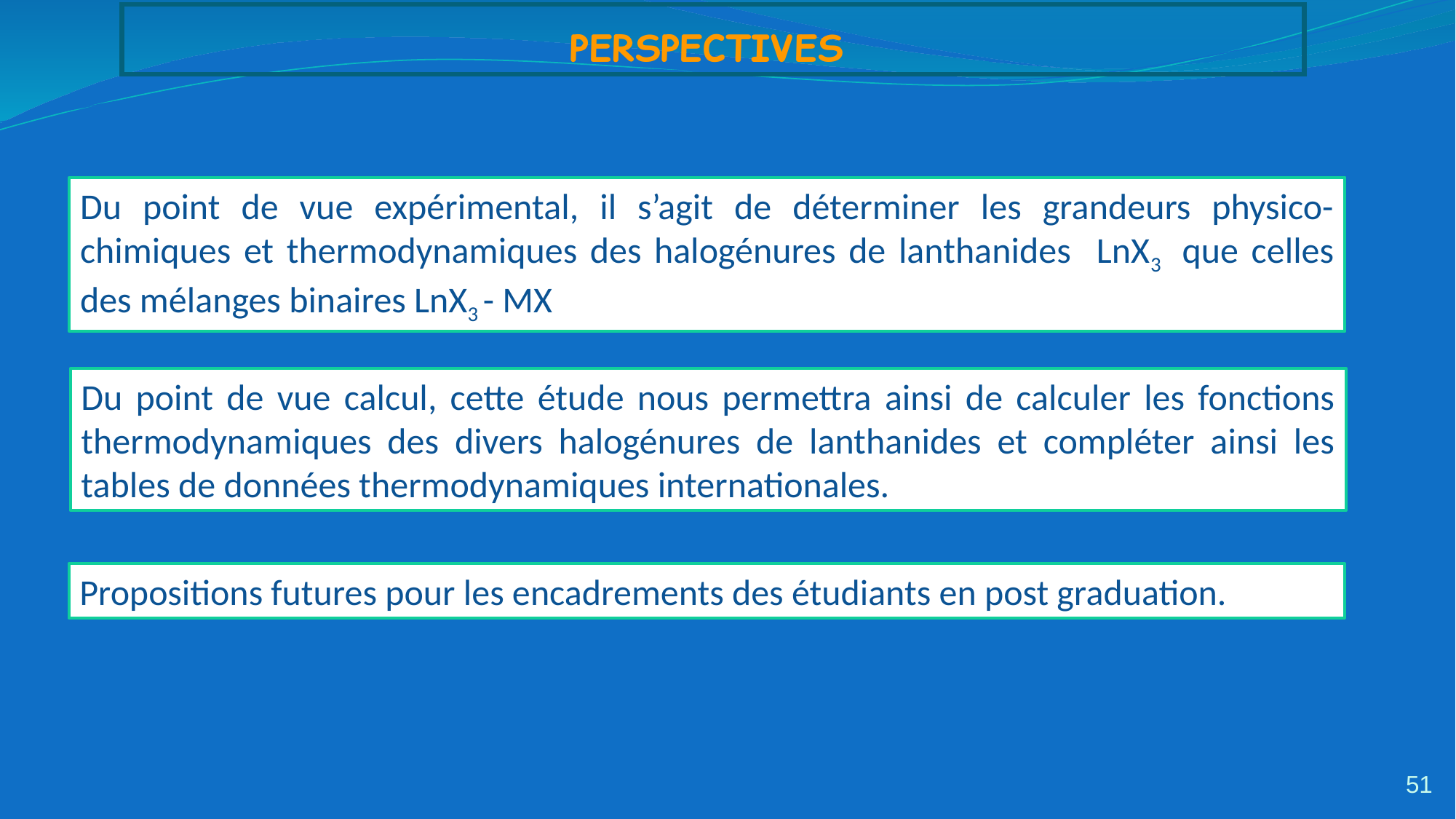

PERSPECTIVES
Du point de vue expérimental, il s’agit de déterminer les grandeurs physico-chimiques et thermodynamiques des halogénures de lanthanides  LnX3  que celles des mélanges binaires LnX3 - MX
Du point de vue calcul, cette étude nous permettra ainsi de calculer les fonctions thermodynamiques des divers halogénures de lanthanides et compléter ainsi les tables de données thermodynamiques internationales.
Propositions futures pour les encadrements des étudiants en post graduation.
51